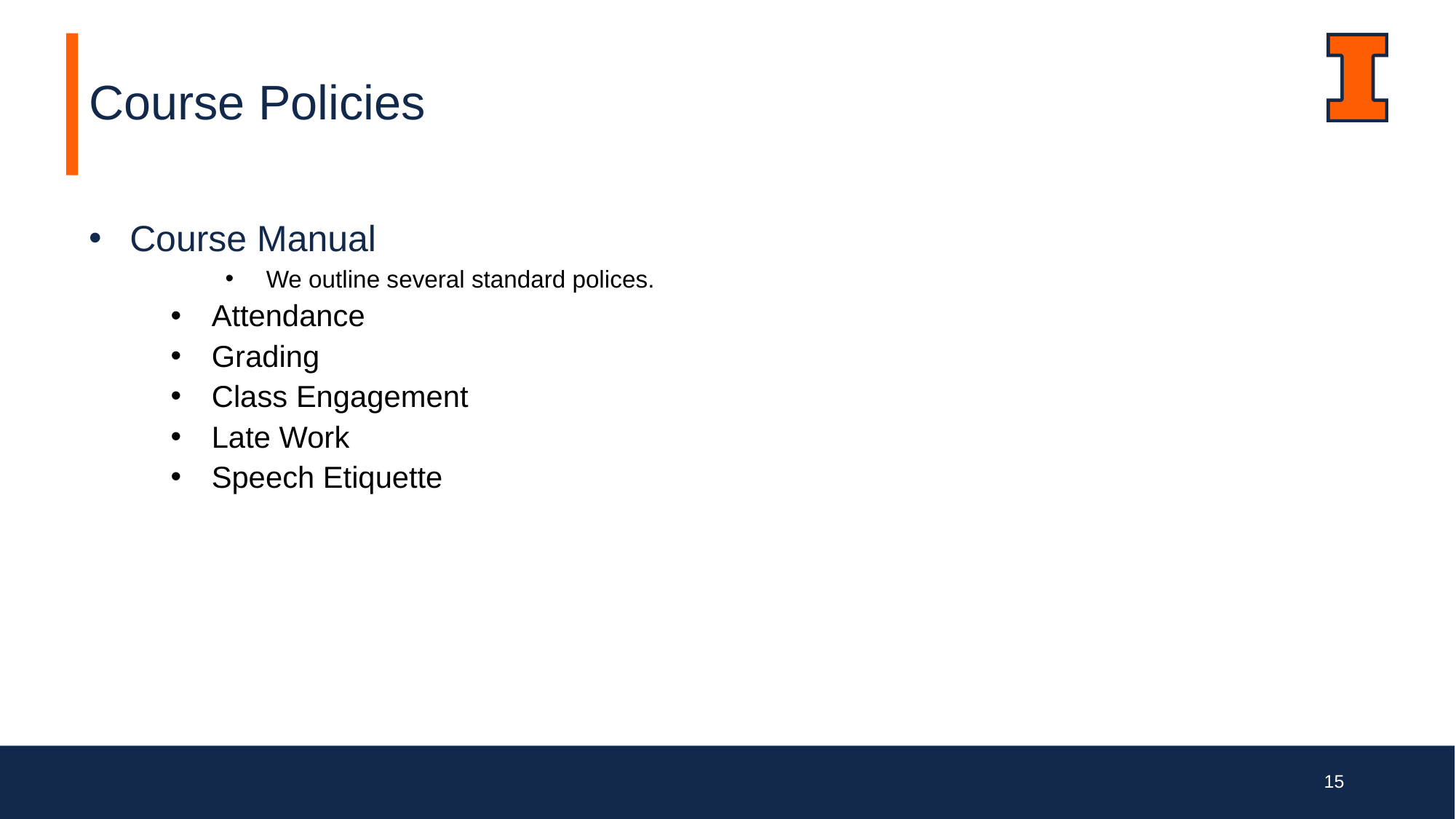

# Course Policies
Course Manual
We outline several standard polices.
Attendance
Grading
Class Engagement
Late Work
Speech Etiquette

15